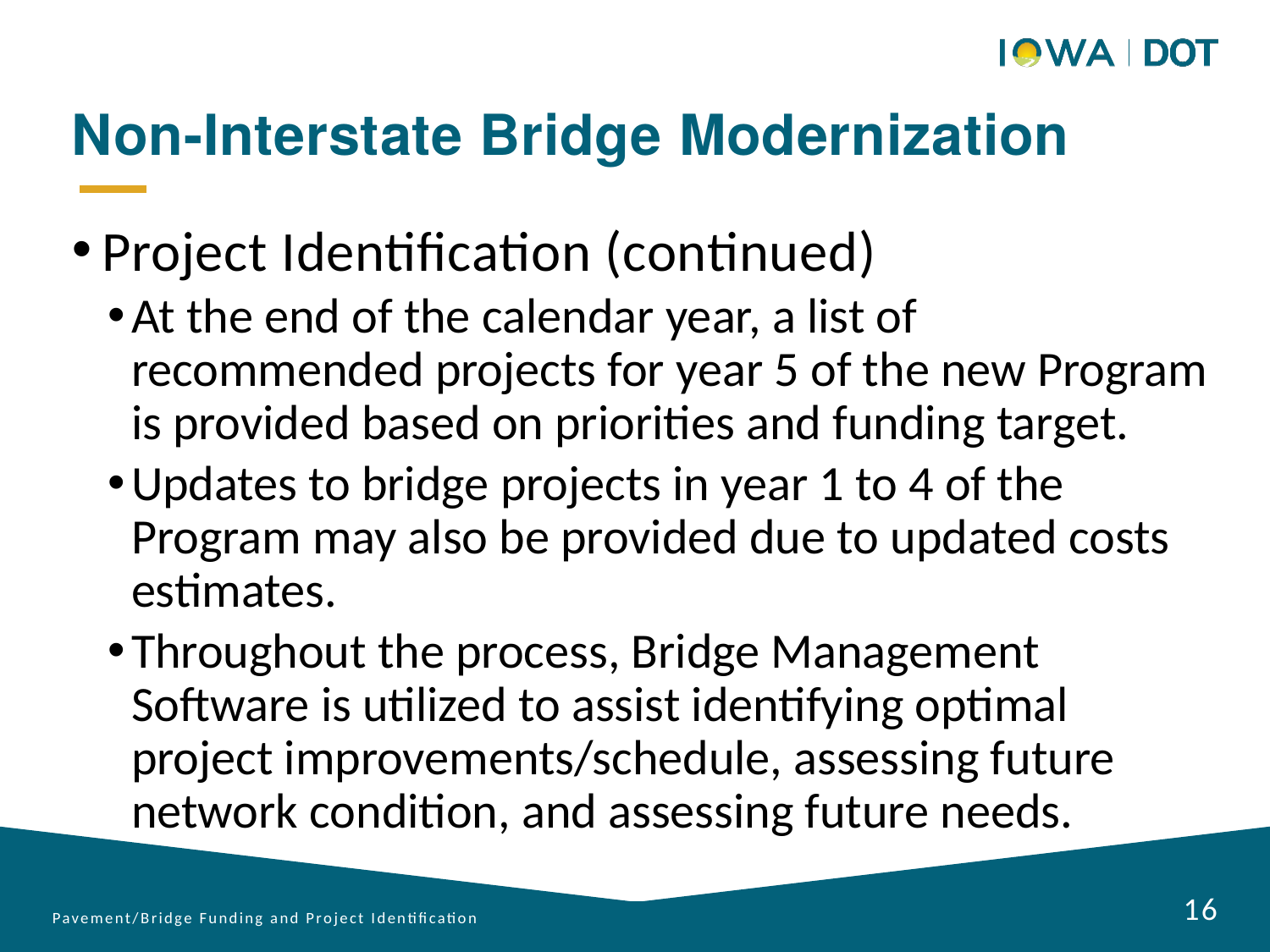

Non-Interstate Bridge Modernization
Project Identification (continued)
At the end of the calendar year, a list of recommended projects for year 5 of the new Program is provided based on priorities and funding target.
Updates to bridge projects in year 1 to 4 of the Program may also be provided due to updated costs estimates.
Throughout the process, Bridge Management Software is utilized to assist identifying optimal project improvements/schedule, assessing future network condition, and assessing future needs.